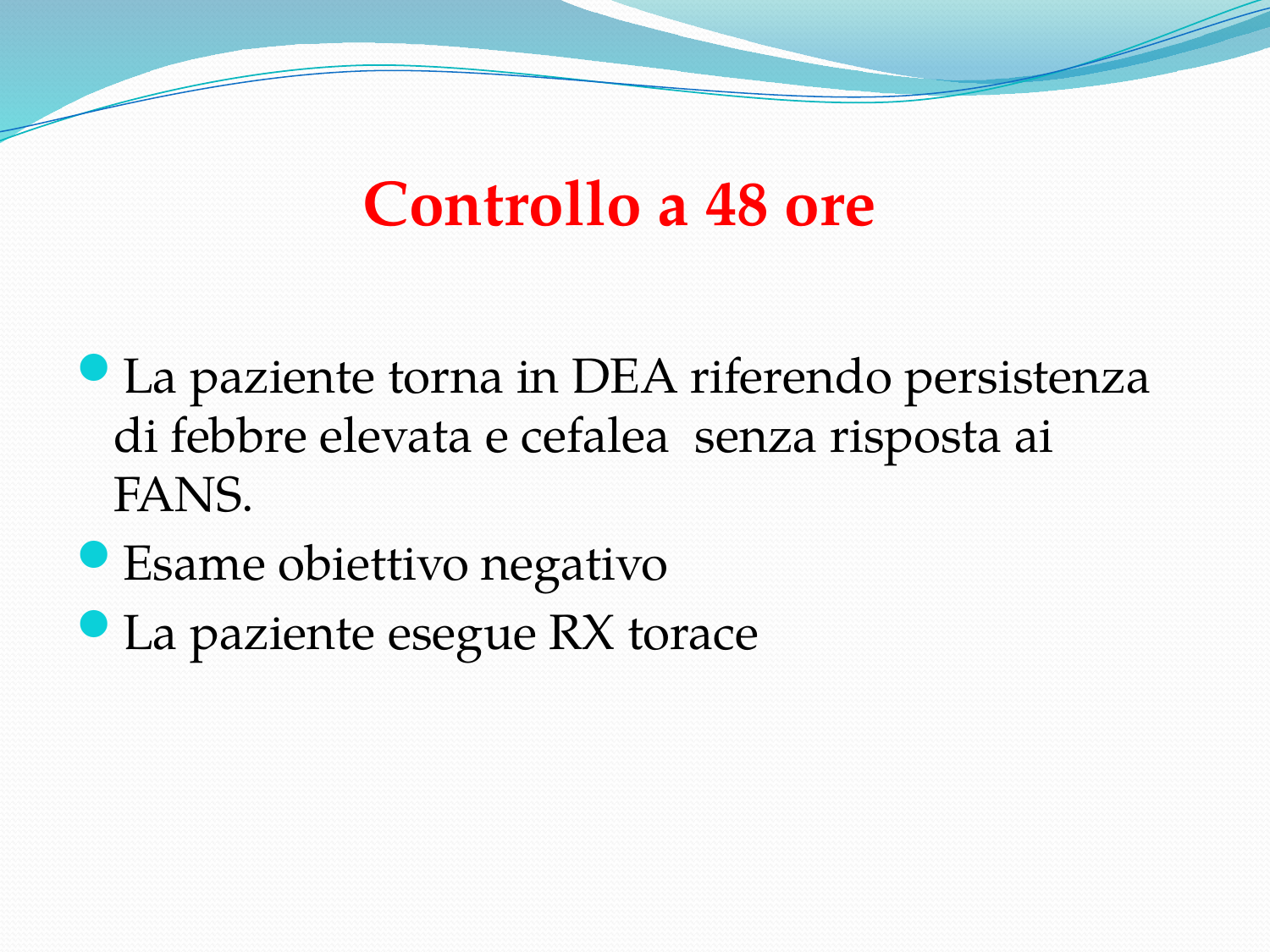

Controllo a 48 ore
La paziente torna in DEA riferendo persistenza di febbre elevata e cefalea  senza risposta ai FANS.
Esame obiettivo negativo
La paziente esegue RX torace